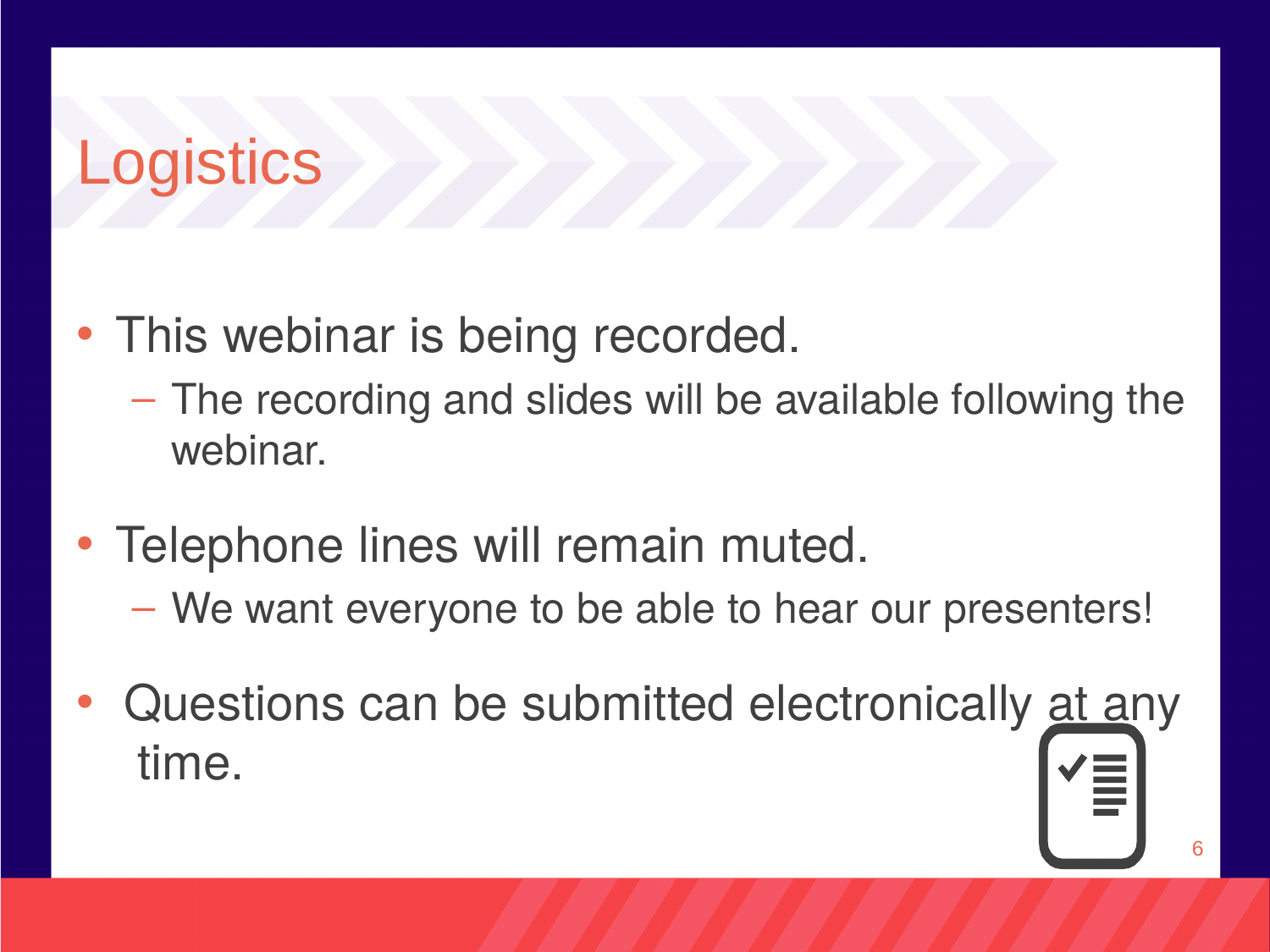

# Logistics
This webinar is being recorded.
The recording and slides will be available following the webinar.

Telephone lines will remain muted.
We want everyone to be able to hear our presenters!

Questions can be submitted electronically at any  time.

6